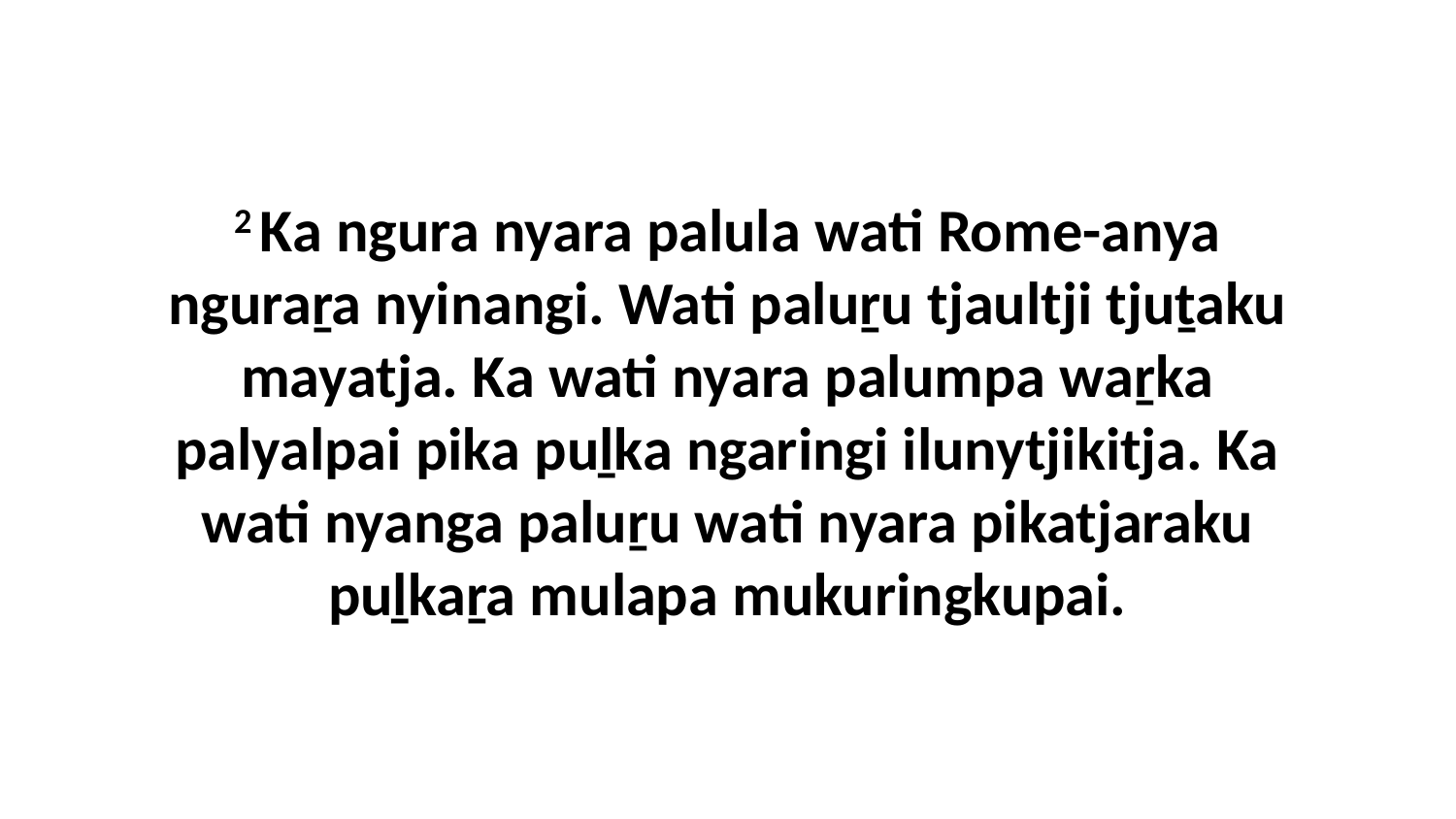

2 Ka ngura nyara palula wati Rome-anya nguraṟa nyinangi. Wati paluṟu tjaultji tjuṯaku mayatja. Ka wati nyara palumpa waṟka palyalpai pika puḻka ngaringi ilunytjikitja. Ka wati nyanga paluṟu wati nyara pikatjaraku puḻkaṟa mulapa mukuringkupai.